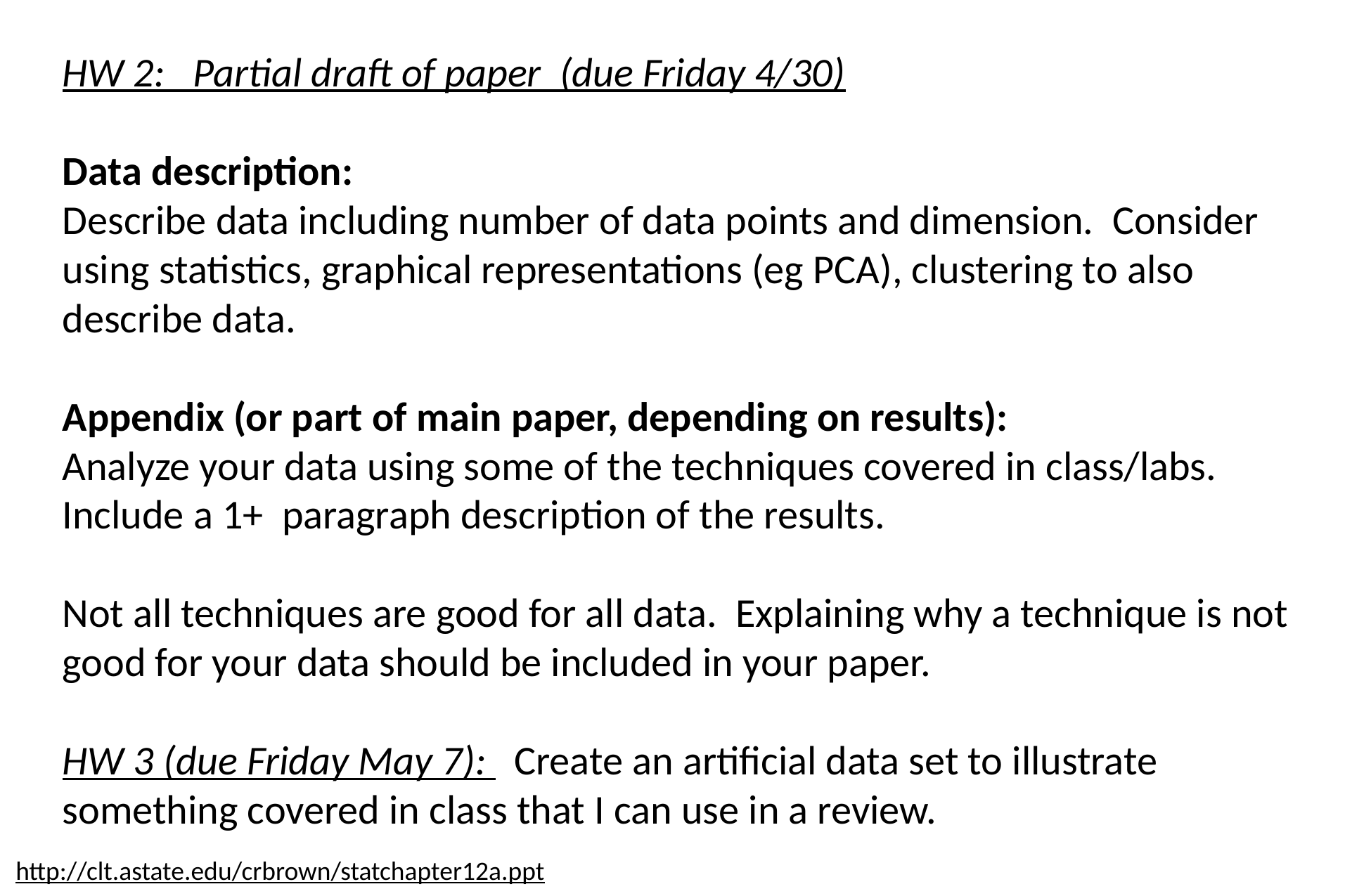

HW 2:   Partial draft of paper  (due Friday 4/30)

Data description:
Describe data including number of data points and dimension.  Consider using statistics, graphical representations (eg PCA), clustering to also describe data.

Appendix (or part of main paper, depending on results):
Analyze your data using some of the techniques covered in class/labs.  Include a 1+  paragraph description of the results.

Not all techniques are good for all data.  Explaining why a technique is not good for your data should be included in your paper.

HW 3 (due Friday May 7):   Create an artificial data set to illustrate something covered in class that I can use in a review.

http://clt.astate.edu/crbrown/statchapter12a.ppt